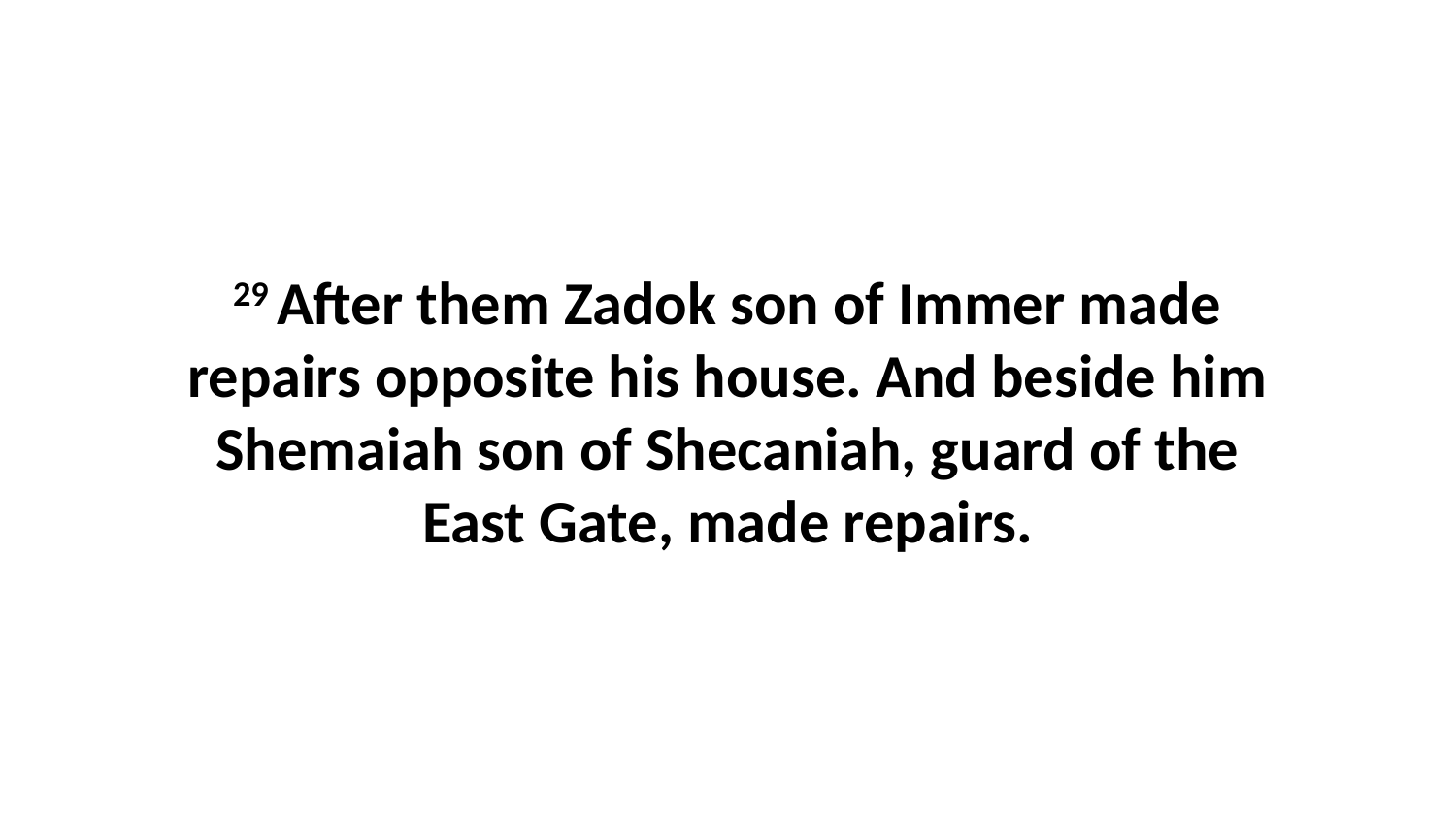

29 After them Zadok son of Immer made repairs opposite his house. And beside him Shemaiah son of Shecaniah, guard of the East Gate, made repairs.